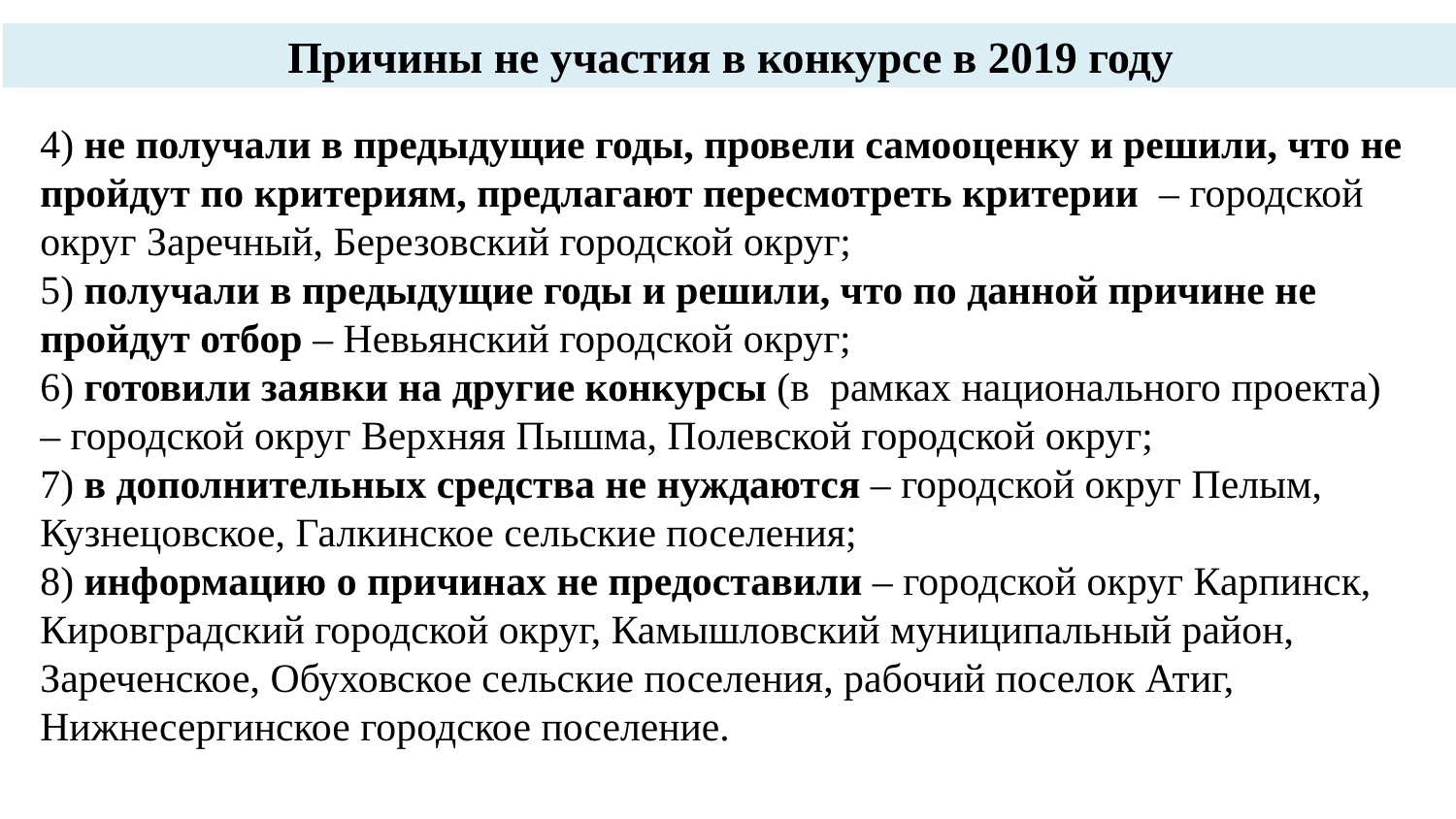

Причины не участия в конкурсе в 2019 году
4) не получали в предыдущие годы, провели самооценку и решили, что не пройдут по критериям, предлагают пересмотреть критерии  – городской округ Заречный, Березовский городской округ;
5) получали в предыдущие годы и решили, что по данной причине не пройдут отбор – Невьянский городской округ;
6) готовили заявки на другие конкурсы (в  рамках национального проекта) – городской округ Верхняя Пышма, Полевской городской округ;
7) в дополнительных средства не нуждаются – городской округ Пелым, Кузнецовское, Галкинское сельские поселения;
8) информацию о причинах не предоставили – городской округ Карпинск, Кировградский городской округ, Камышловский муниципальный район, Зареченское, Обуховское сельские поселения, рабочий поселок Атиг, Нижнесергинское городское поселение.